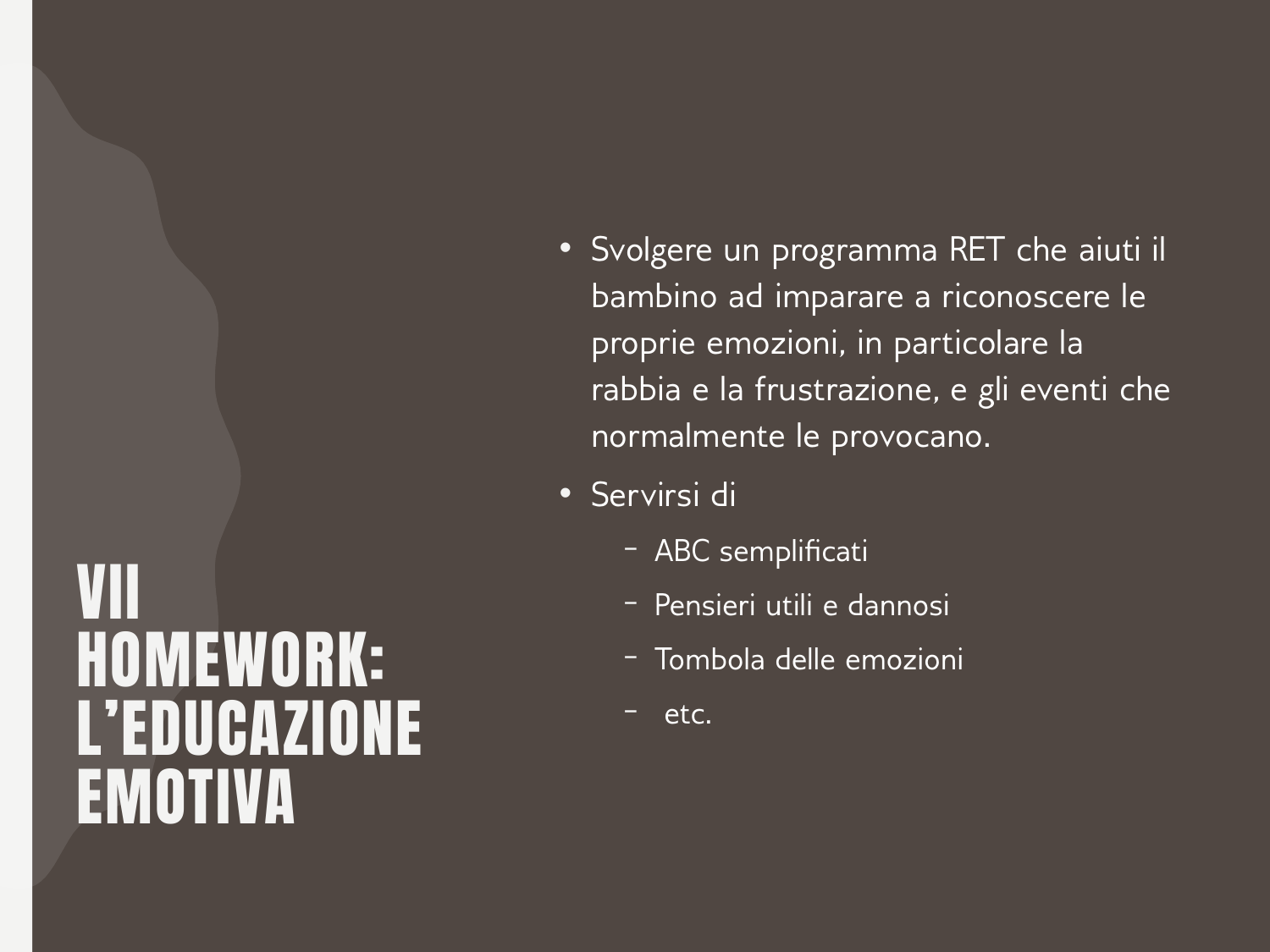

# VII Homework: l’educazione emotiva
Svolgere un programma RET che aiuti il bambino ad imparare a riconoscere le proprie emozioni, in particolare la rabbia e la frustrazione, e gli eventi che normalmente le provocano.
Servirsi di
ABC semplificati
Pensieri utili e dannosi
Tombola delle emozioni
 etc.